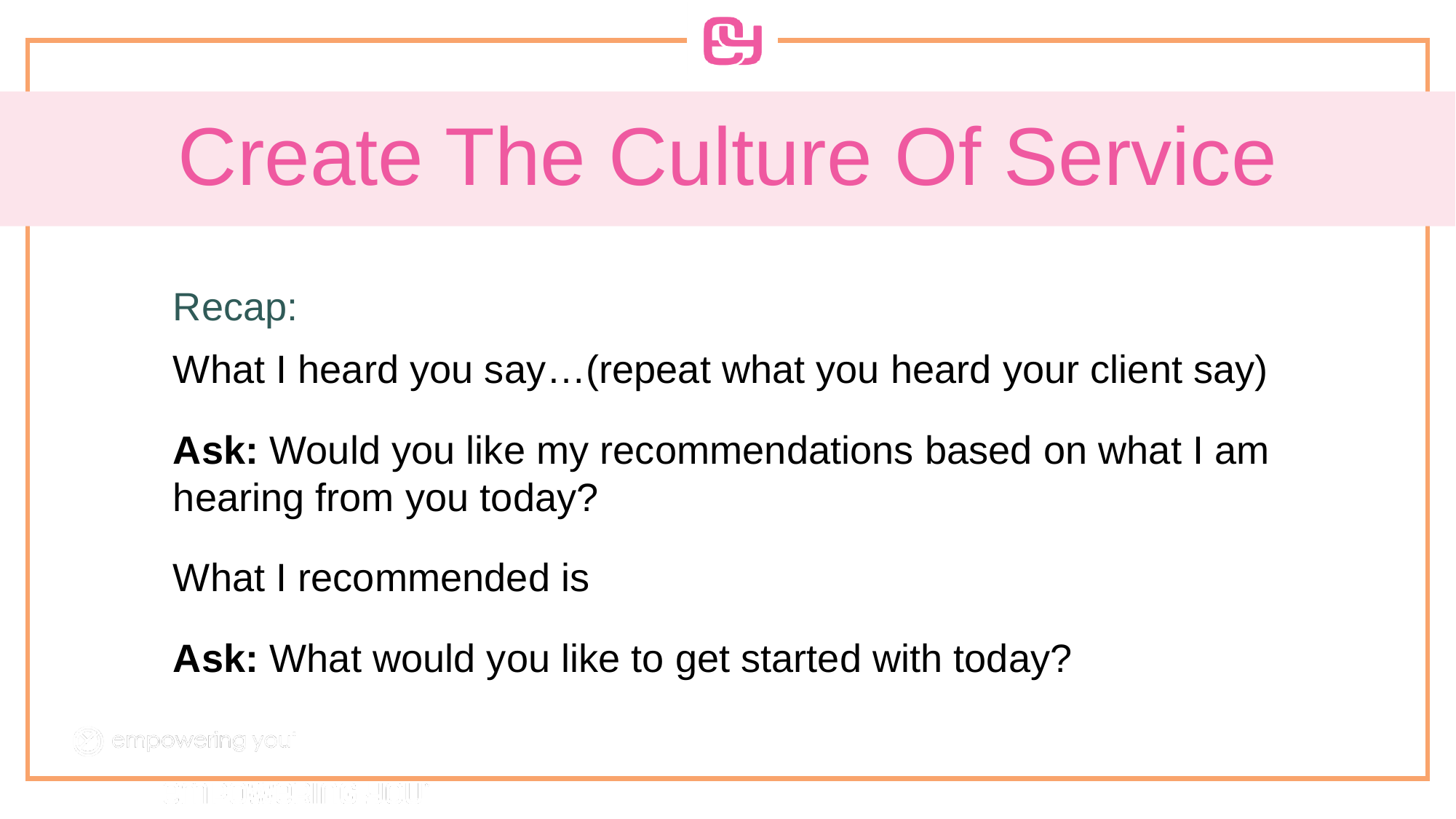

# Create The Culture Of Service
Recap:
What I heard you say…(repeat what you heard your client say)
Ask: Would you like my recommendations based on what I am hearing from you today?
What I recommended is
Ask: What would you like to get started with today?